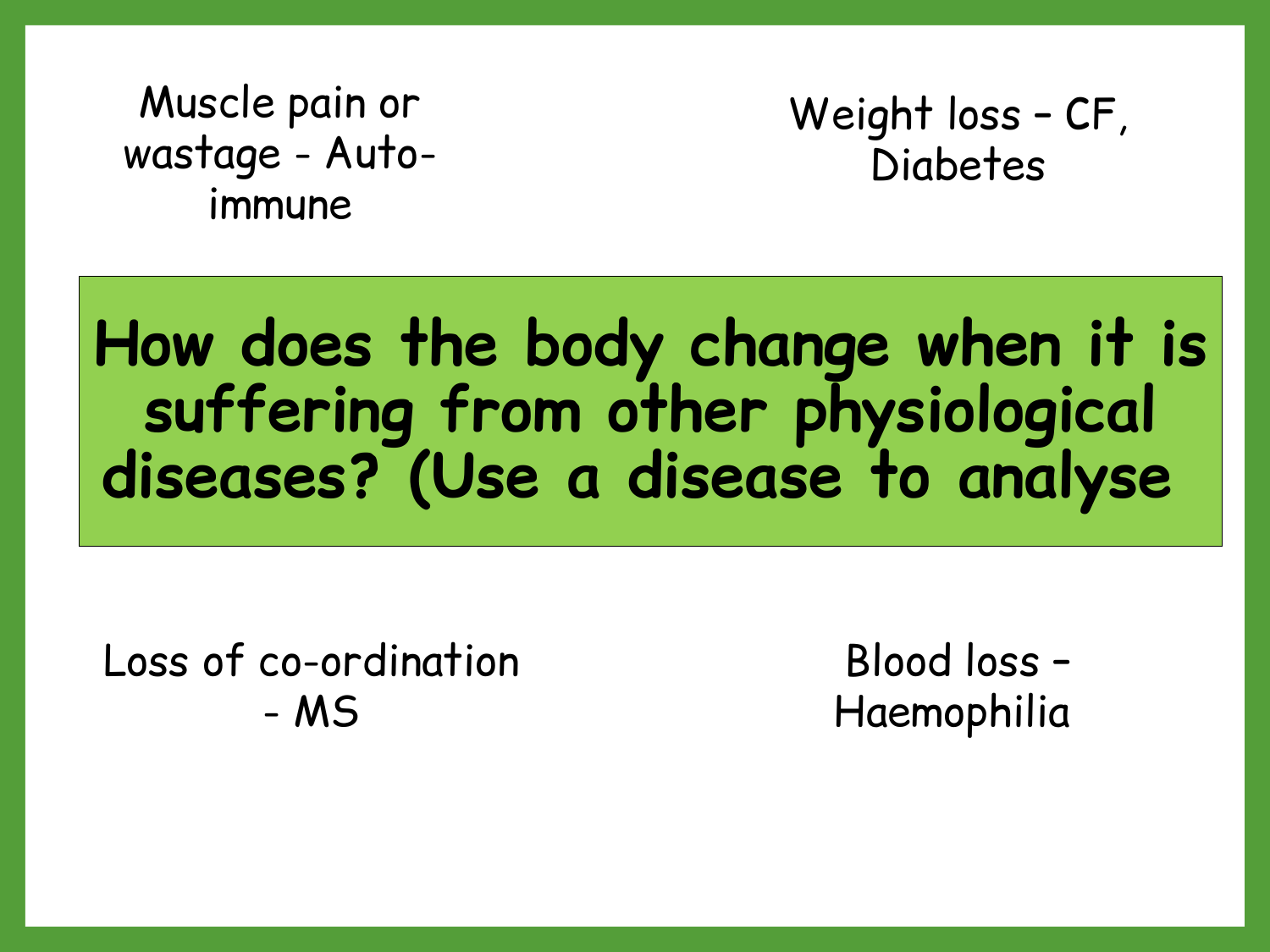

Muscle pain or wastage - Auto-immune
Weight loss – CF, Diabetes
# How does the body change when it is suffering from other physiological diseases? (Use a disease to analyse
Loss of co-ordination - MS
Blood loss – Haemophilia